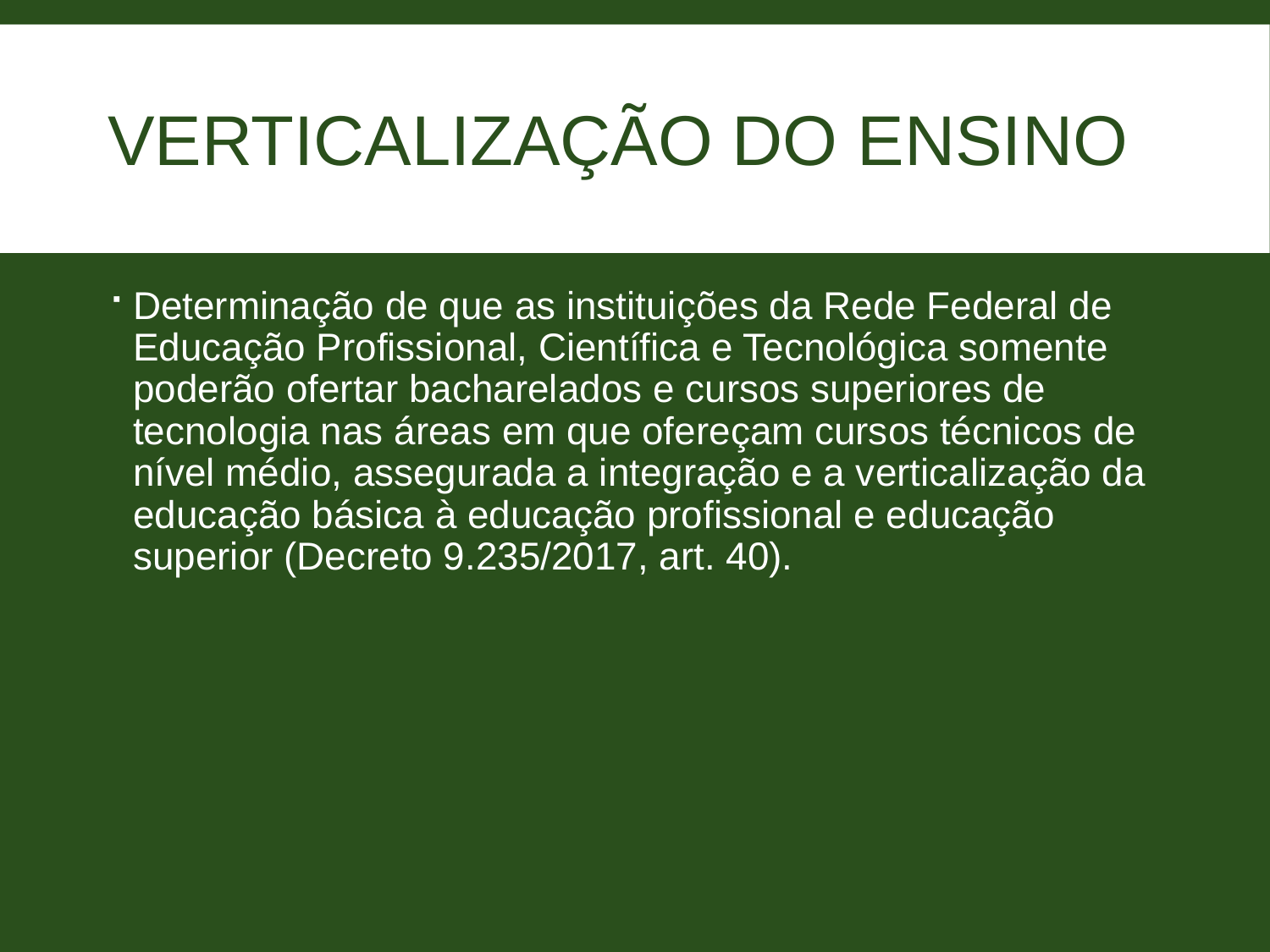

# Verticalização do Ensino
Determinação de que as instituições da Rede Federal de Educação Profissional, Científica e Tecnológica somente poderão ofertar bacharelados e cursos superiores de tecnologia nas áreas em que ofereçam cursos técnicos de nível médio, assegurada a integração e a verticalização da educação básica à educação profissional e educação superior (Decreto 9.235/2017, art. 40).